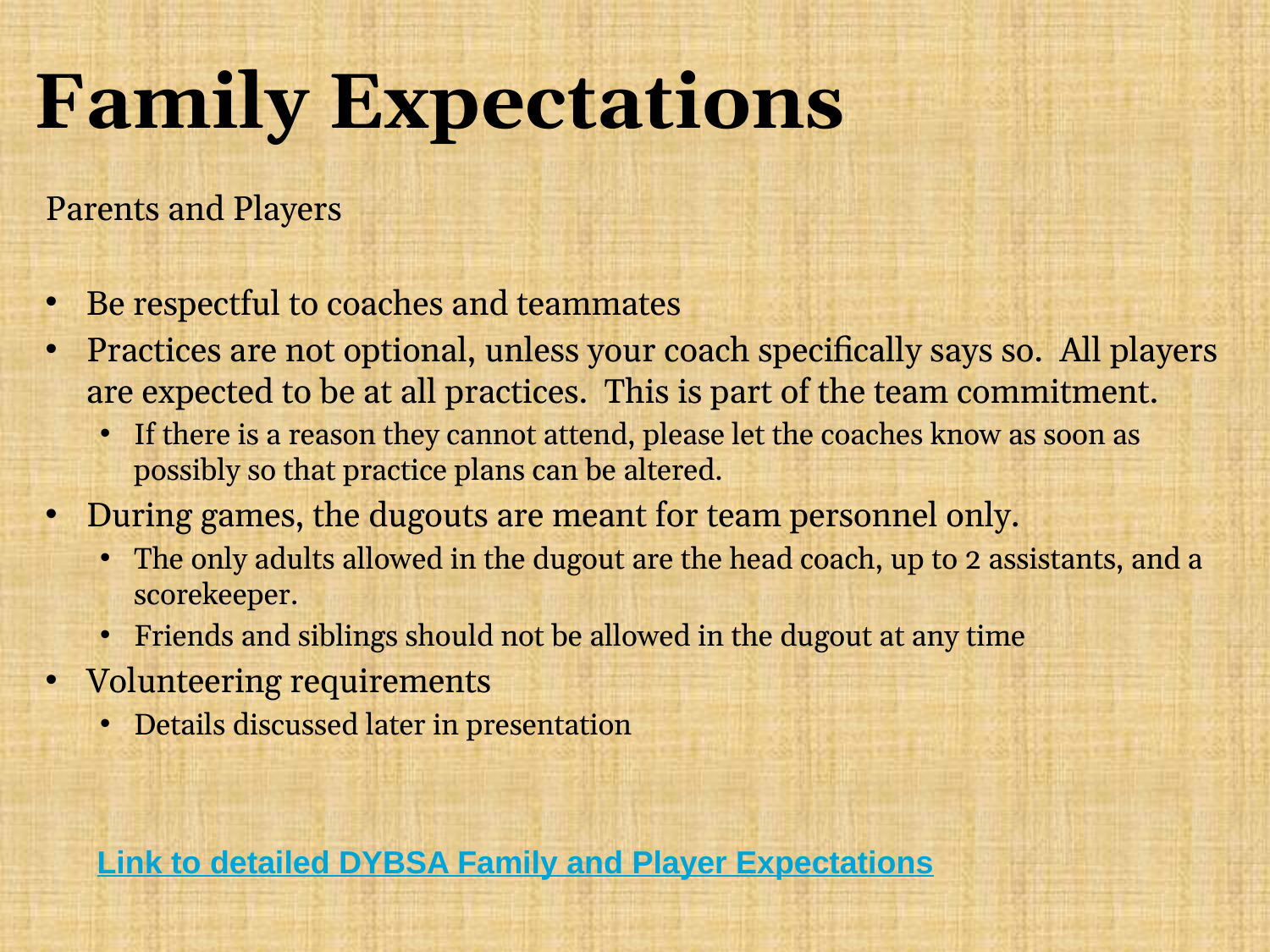

# Family Expectations
Parents and Players

Be respectful to coaches and teammates
Practices are not optional, unless your coach specifically says so.  All players are expected to be at all practices.  This is part of the team commitment.
If there is a reason they cannot attend, please let the coaches know as soon as possibly so that practice plans can be altered.
During games, the dugouts are meant for team personnel only.
The only adults allowed in the dugout are the head coach, up to 2 assistants, and a scorekeeper.
Friends and siblings should not be allowed in the dugout at any time
Volunteering requirements
Details discussed later in presentation

Link to detailed DYBSA Family and Player Expectations